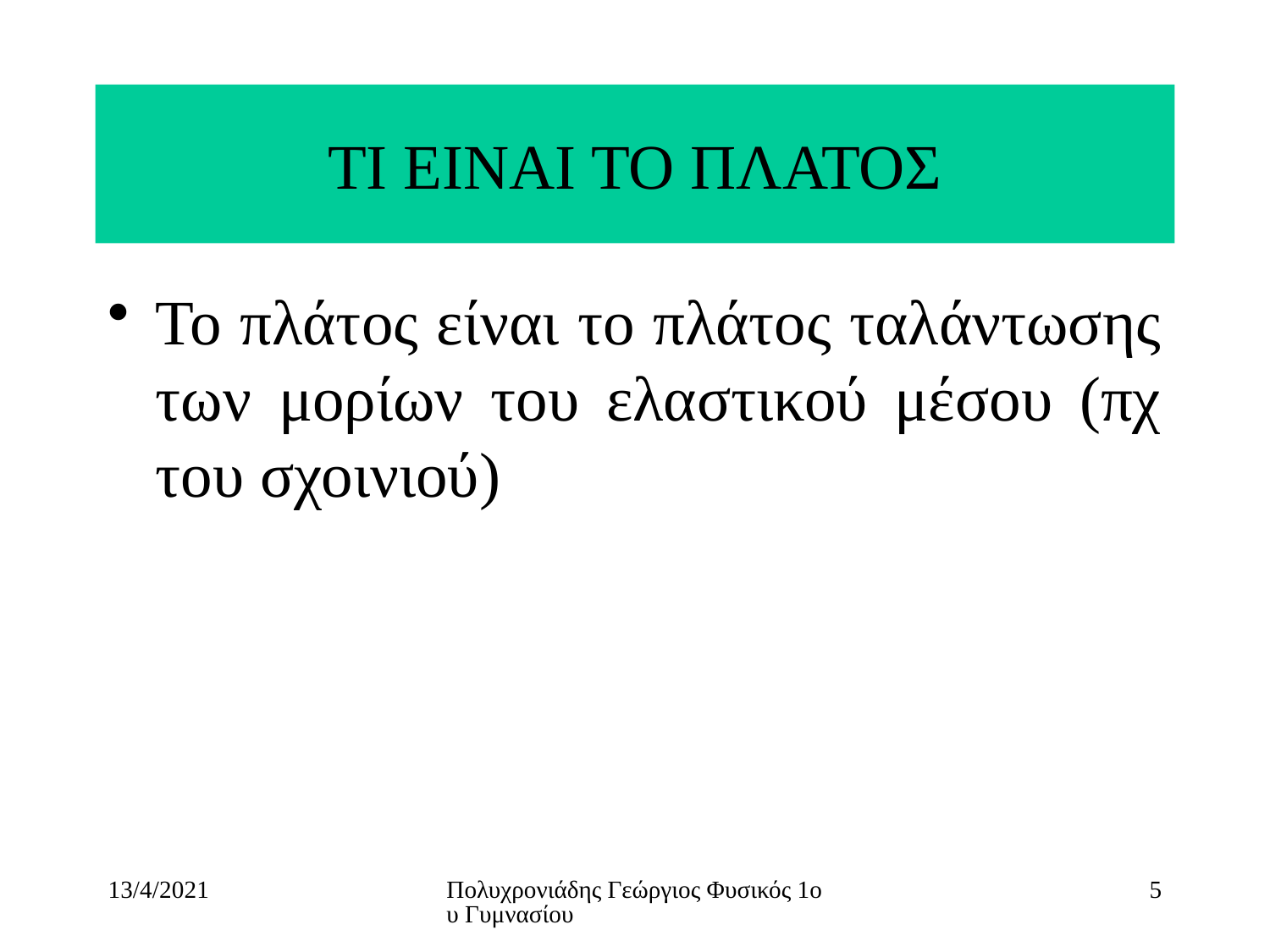

# ΤΙ ΕΙΝΑΙ ΤΟ ΠΛΑΤΟΣ
Το πλάτος είναι το πλάτος ταλάντωσης των μορίων του ελαστικού μέσου (πχ του σχοινιού)

13/4/2021
Πολυχρονιάδης Γεώργιος Φυσικός 1ου Γυμνασίου
5